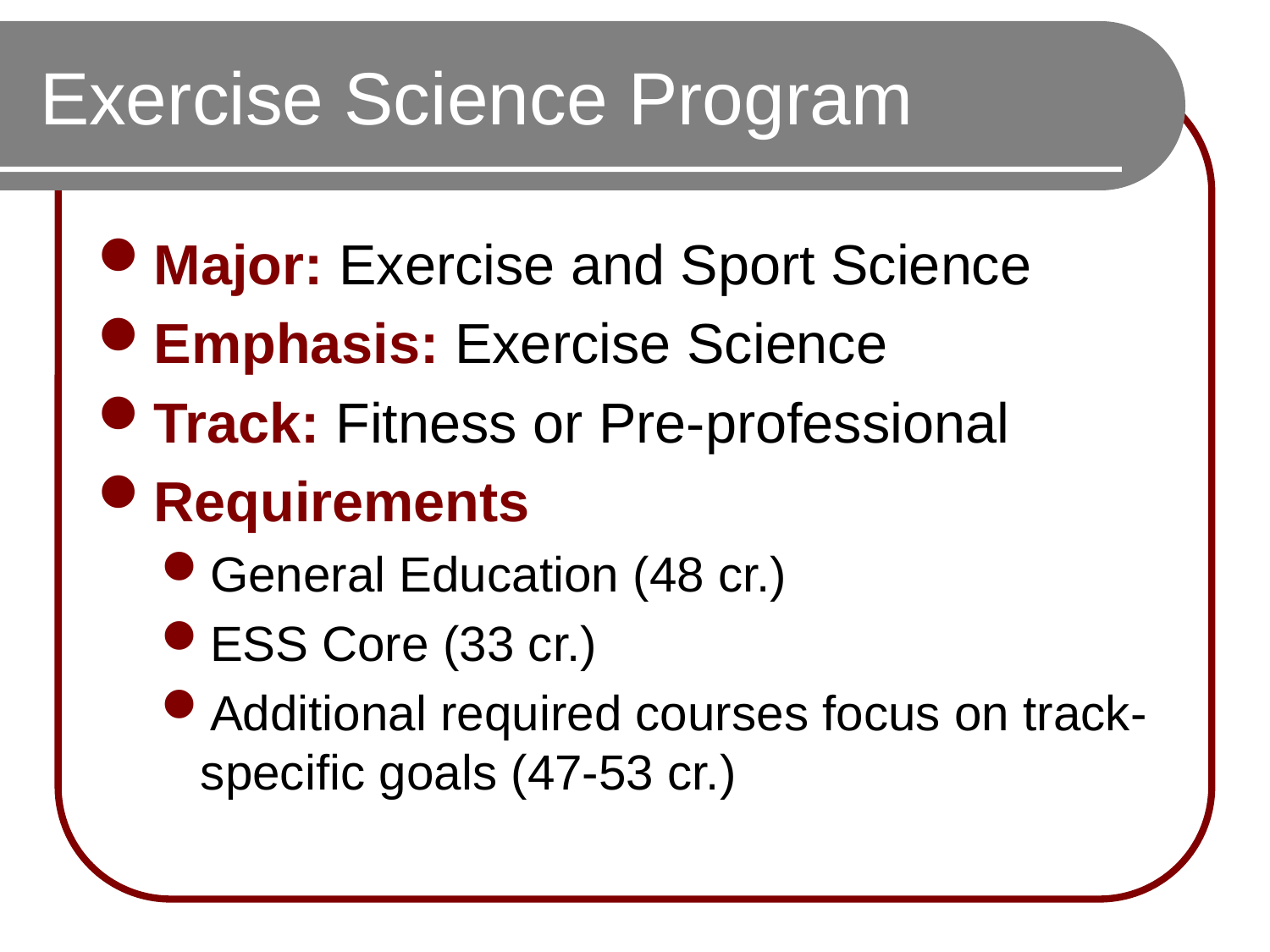

# Exercise Science Program
Major: Exercise and Sport Science
Emphasis: Exercise Science
Track: Fitness or Pre-professional
Requirements
General Education (48 cr.)
ESS Core (33 cr.)
Additional required courses focus on track-specific goals (47-53 cr.)